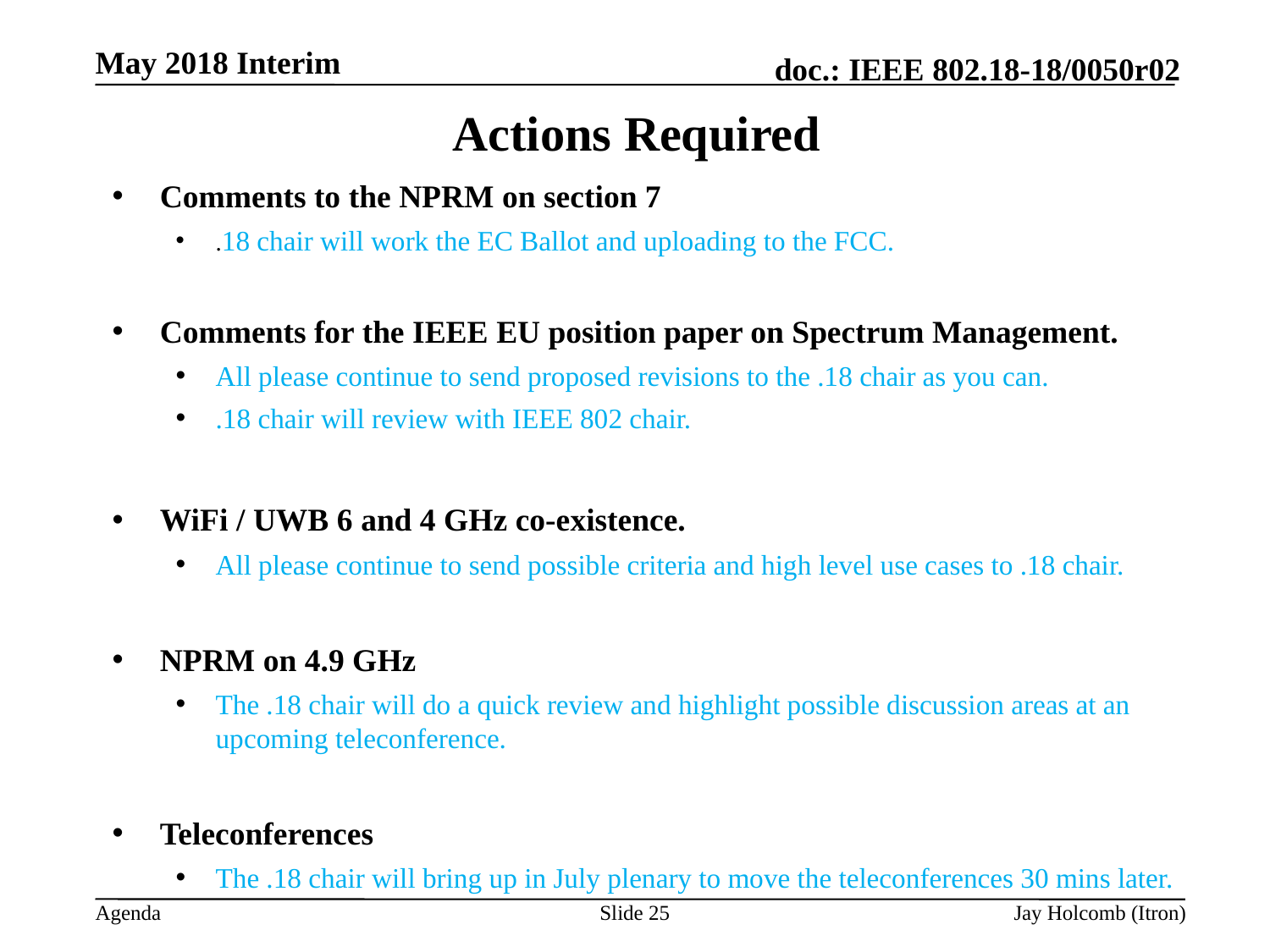

May 2018 Interim
# Actions Required
Comments to the NPRM on section 7
.18 chair will work the EC Ballot and uploading to the FCC.

Comments for the IEEE EU position paper on Spectrum Management.
All please continue to send proposed revisions to the .18 chair as you can.
.18 chair will review with IEEE 802 chair.

WiFi / UWB 6 and 4 GHz co-existence.
All please continue to send possible criteria and high level use cases to .18 chair.

NPRM on 4.9 GHz
The .18 chair will do a quick review and highlight possible discussion areas at an upcoming teleconference.

Teleconferences
The .18 chair will bring up in July plenary to move the teleconferences 30 mins later.

Slide 25
Jay Holcomb (Itron)